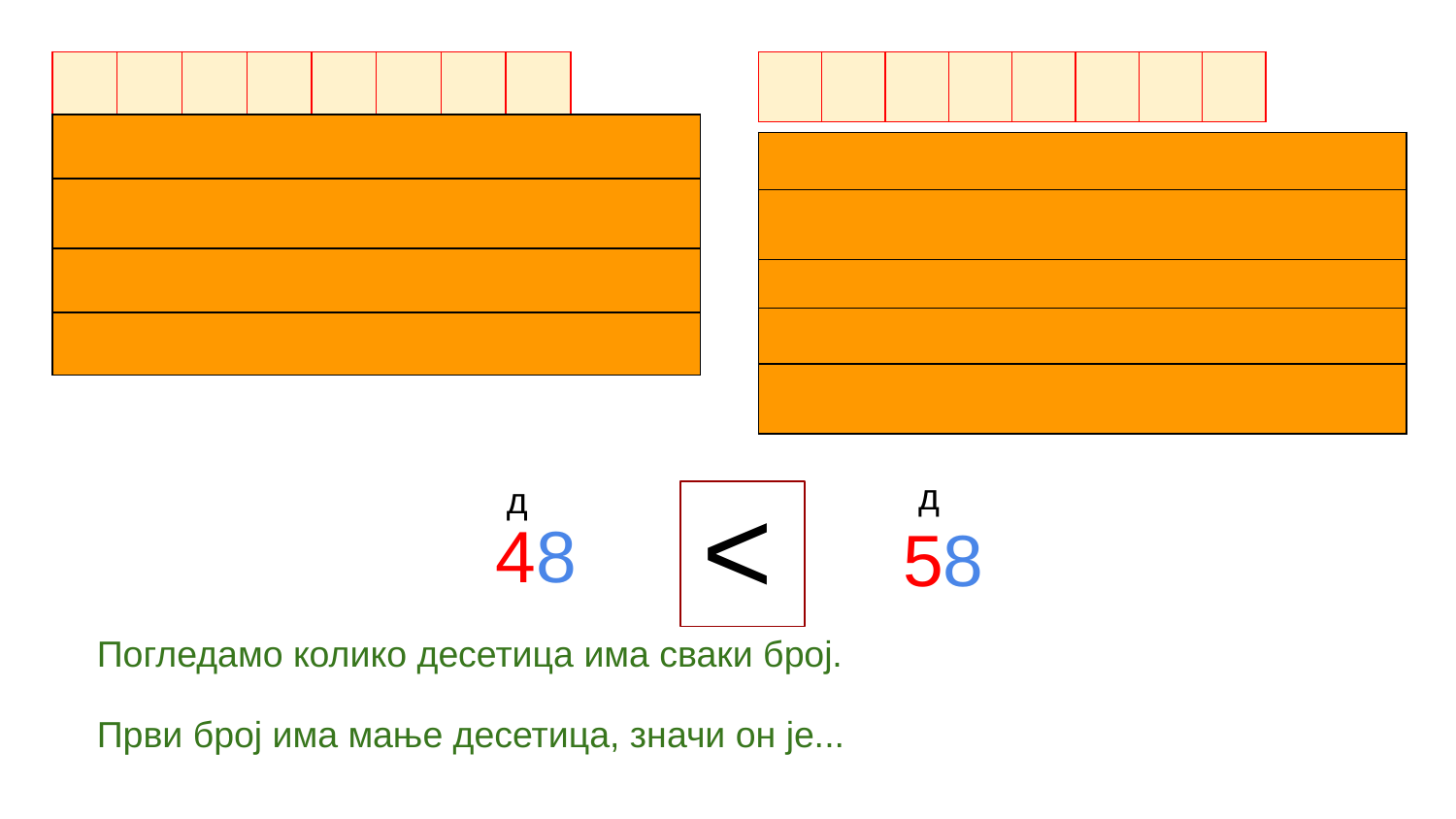

|  |  |  |  |  |  |  |  |
| --- | --- | --- | --- | --- | --- | --- | --- |
|  |  |  |  |  |  |  |  |
| --- | --- | --- | --- | --- | --- | --- | --- |
|  |
| --- |
|  |
| --- |
|  |
| --- |
|  |
| --- |
|  |
| --- |
|  |
| --- |
|  |
| --- |
|  |
| --- |
|  |
| --- |
<
д
д

 48
58
Погледамо колико десетица има сваки број.
Први број има мање десетица, значи он је...